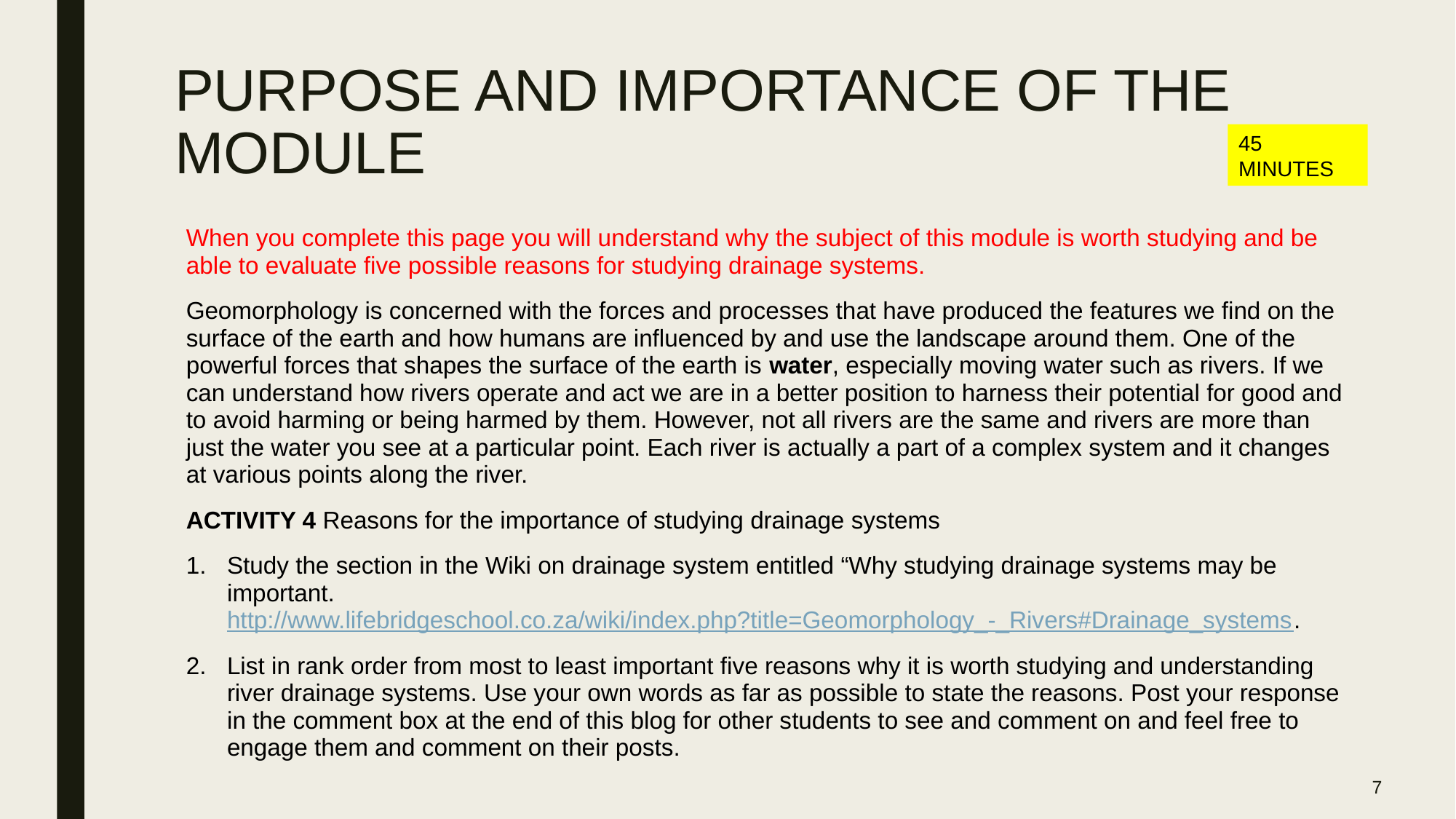

# PURPOSE AND IMPORTANCE OF THE MODULE
45 MINUTES
When you complete this page you will understand why the subject of this module is worth studying and be able to evaluate five possible reasons for studying drainage systems.
Geomorphology is concerned with the forces and processes that have produced the features we find on the surface of the earth and how humans are influenced by and use the landscape around them. One of the powerful forces that shapes the surface of the earth is water, especially moving water such as rivers. If we can understand how rivers operate and act we are in a better position to harness their potential for good and to avoid harming or being harmed by them. However, not all rivers are the same and rivers are more than just the water you see at a particular point. Each river is actually a part of a complex system and it changes at various points along the river.
ACTIVITY 4 Reasons for the importance of studying drainage systems
Study the section in the Wiki on drainage system entitled “Why studying drainage systems may be important. http://www.lifebridgeschool.co.za/wiki/index.php?title=Geomorphology_-_Rivers#Drainage_systems.
List in rank order from most to least important five reasons why it is worth studying and understanding river drainage systems. Use your own words as far as possible to state the reasons. Post your response in the comment box at the end of this blog for other students to see and comment on and feel free to engage them and comment on their posts.

7